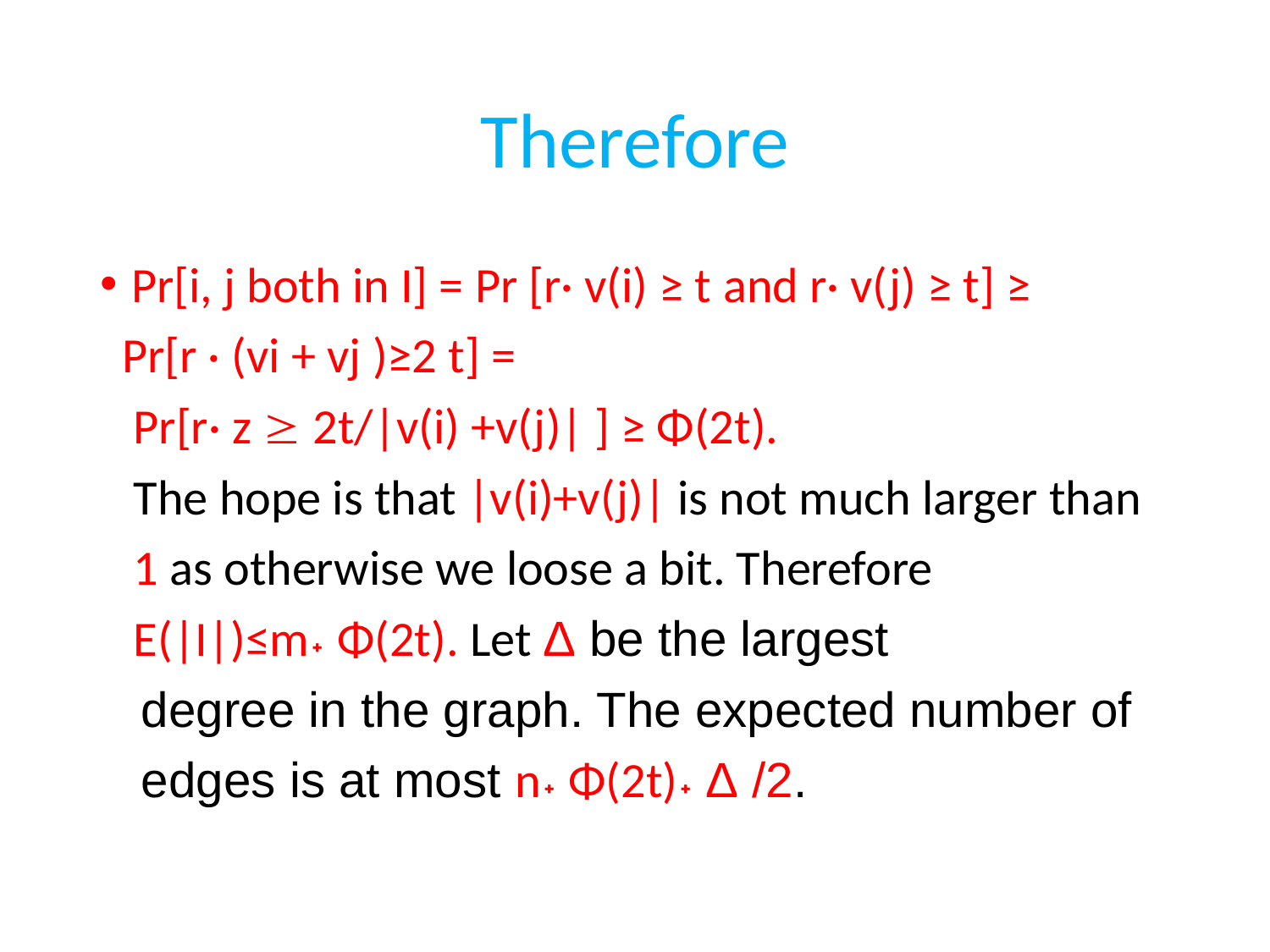

# Therefore
Pr[i, j both in I] = Pr [r· v(i) ≥ t and r· v(j) ≥ t] ≥
  Pr[r · (vi + vj )≥2 t] =
   Pr[r· z ≥ 2t/|v(i) +v(j)| ] ≥ Φ(2t).
   The hope is that |v(i)+v(j)| is not much larger than
   1 as otherwise we loose a bit. Therefore
   E(|I|)≤m˖ Φ(2t). Let Δ be the largest
   degree in the graph. The expected number of
   edges is at most n˖ Φ(2t)˖ Δ /2.